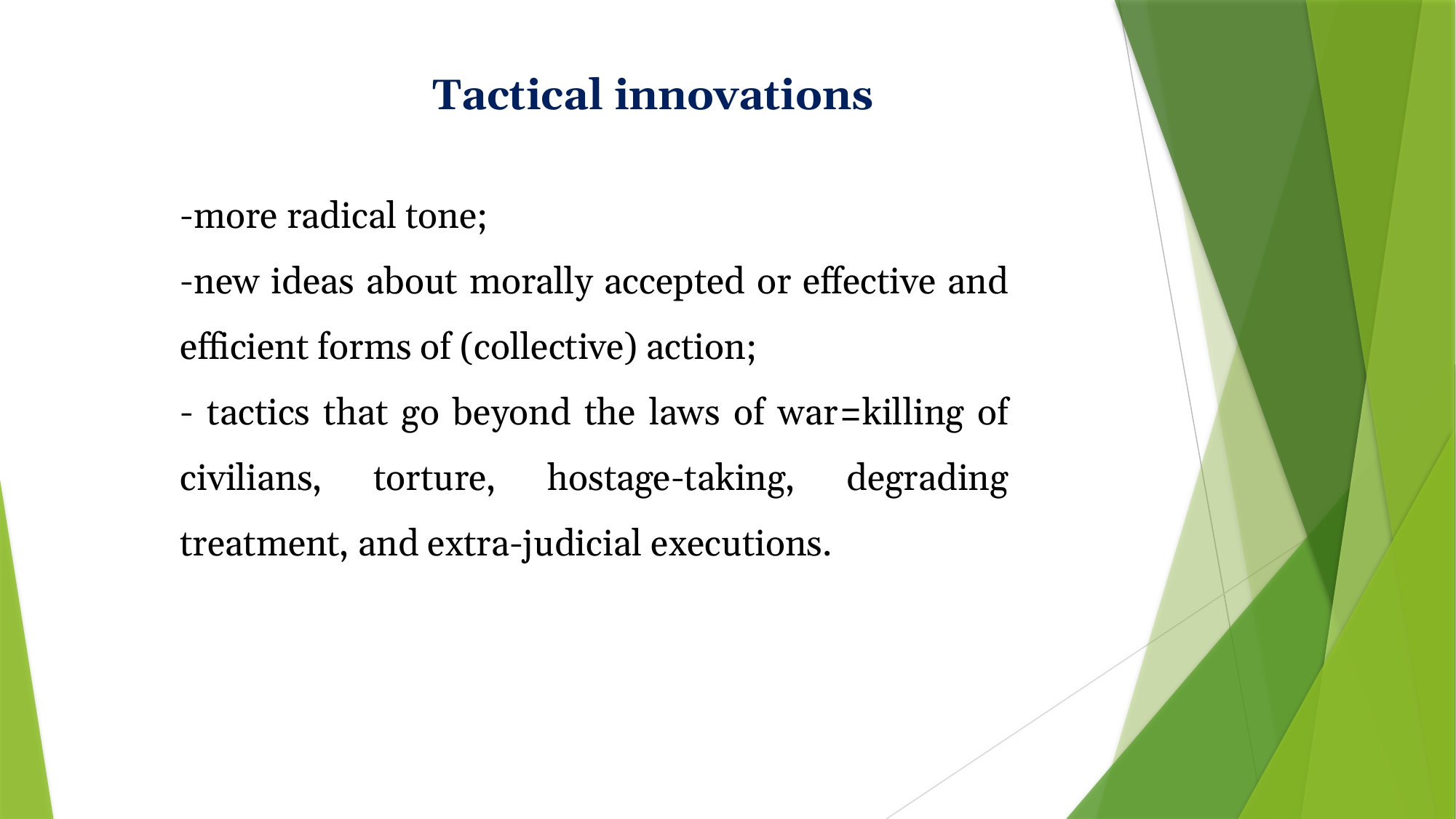

Tactical innovations
-more radical tone;
-new ideas about morally accepted or effective and efficient forms of (collective) action;
- tactics that go beyond the laws of war=killing of civilians, torture, hostage-taking, degrading treatment, and extra-judicial executions.